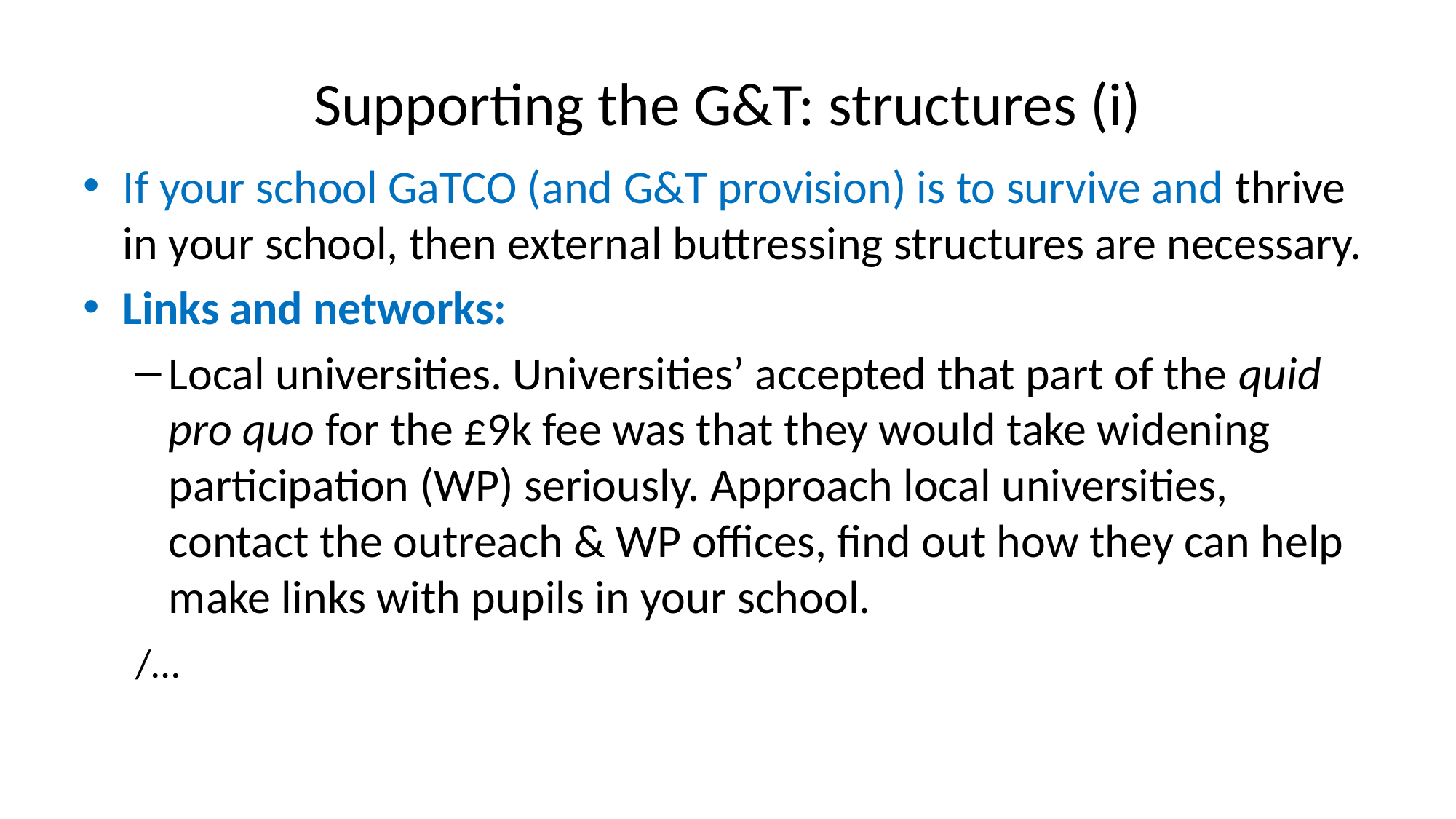

# Supporting the G&T: structures (i)
If your school GaTCO (and G&T provision) is to survive and thrive in your school, then external buttressing structures are necessary.
Links and networks:
Local universities. Universities’ accepted that part of the quid pro quo for the £9k fee was that they would take widening participation (WP) seriously. Approach local universities, contact the outreach & WP offices, find out how they can help make links with pupils in your school.
										/…